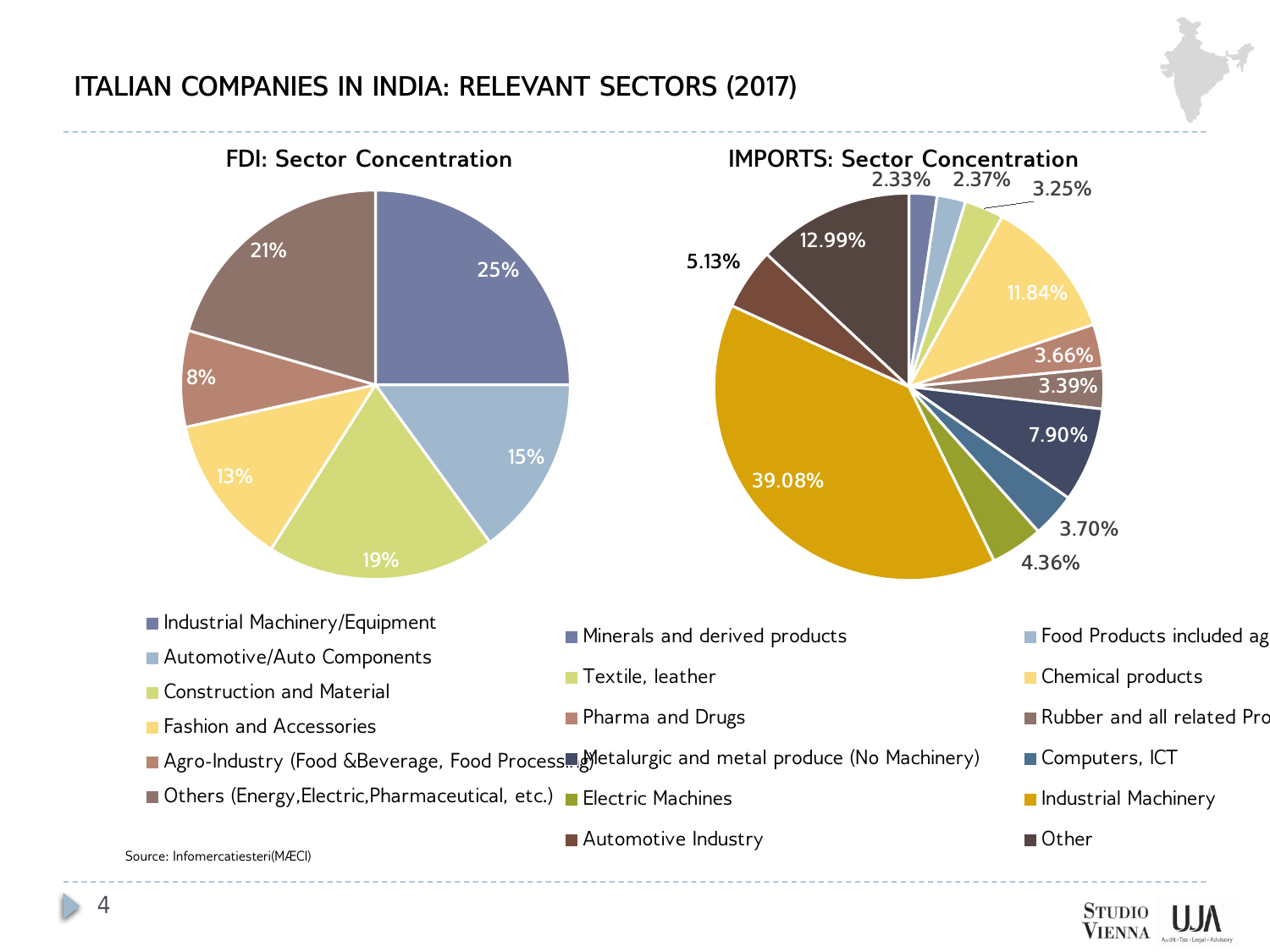

# ITALIAN COMPANIES IN INDIA: RELEVANT SECTORS (2017)
FDI: Sector Concentration
IMPORTS: Sector Concentration

### Chart

| Category | Sectors |
|---|---|
| Industrial Machinery/Equipment | 0.25 |
| Automotive/Auto Components | 0.15000000000000002 |
| Construction and Material  | 0.19 |
| Fashion and Accessories | 0.125 |
| Agro-Industry (Food &Beverage, Food Processing) | 0.08000000000000002 |
| Others (Energy,Electric,Pharmaceutical, etc.) | 0.20500000000000002 |

### Chart

| Category | Sales |
|---|---|
| Minerals and derived products | 0.02333 |
| Food Products included agri | 0.0237 |
| Textile, leather | 0.0325 |
| Chemical products | 0.11840000000000002 |
| Pharma and Drugs | 0.03660000000000001 |
| Rubber and all related Products | 0.0339 |
| Metalurgic and metal produce (No Machinery) | 0.07900000000000001 |
| Computers, ICT | 0.037 |
| Electric Machines | 0.0436 |
| Industrial Machinery | 0.39080000000000004 |
| Automotive Industry | 0.0513 |
| Other | 0.1299 |
Source: Infomercatiesteri(MAECI)
4